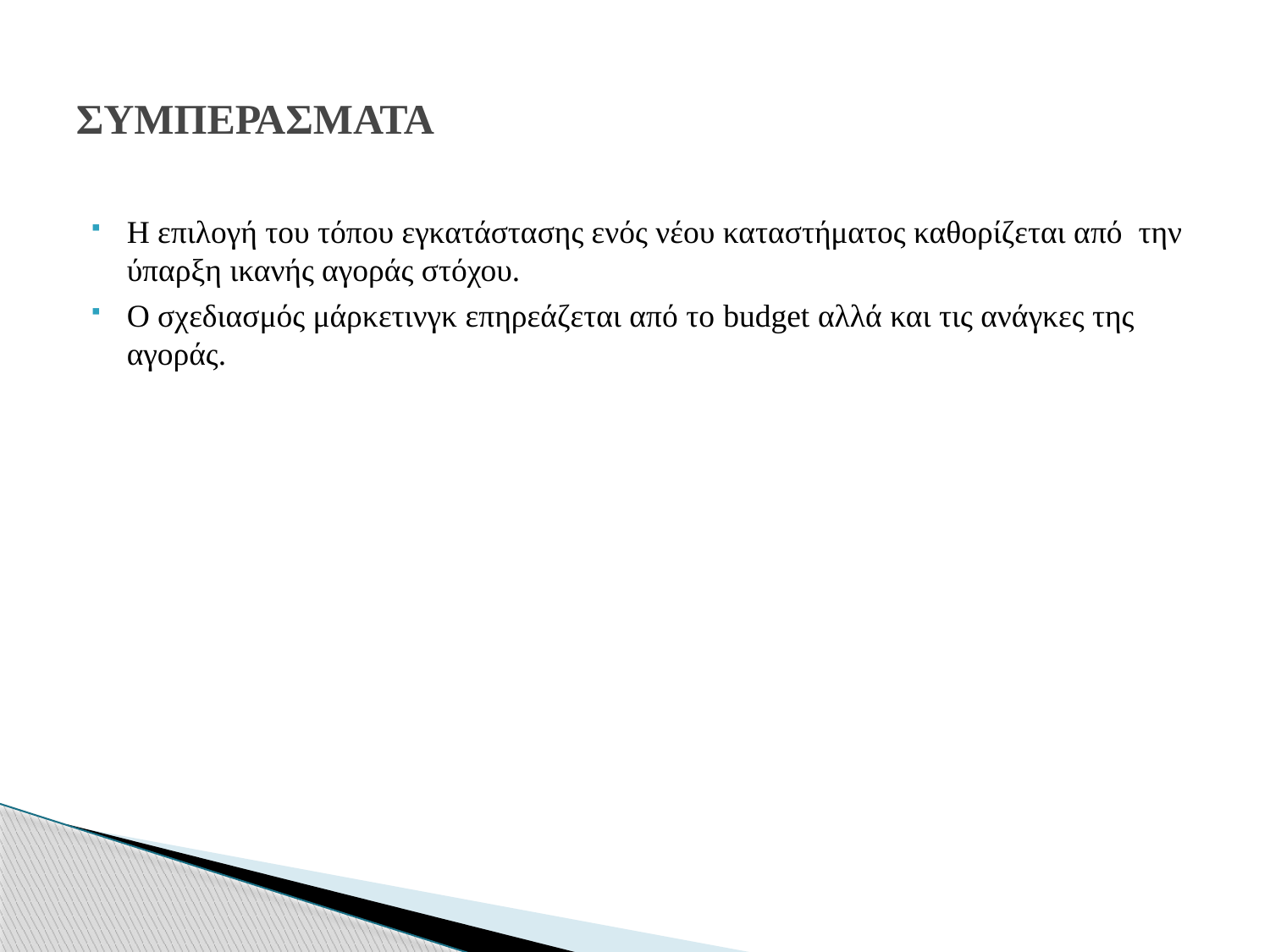

# ΣΥΜΠΕΡΑΣΜΑΤΑ
Η επιλογή του τόπου εγκατάστασης ενός νέου καταστήματος καθορίζεται από  την ύπαρξη ικανής αγοράς στόχου.
Ο σχεδιασμός μάρκετινγκ επηρεάζεται από το budget αλλά και τις ανάγκες της αγοράς.